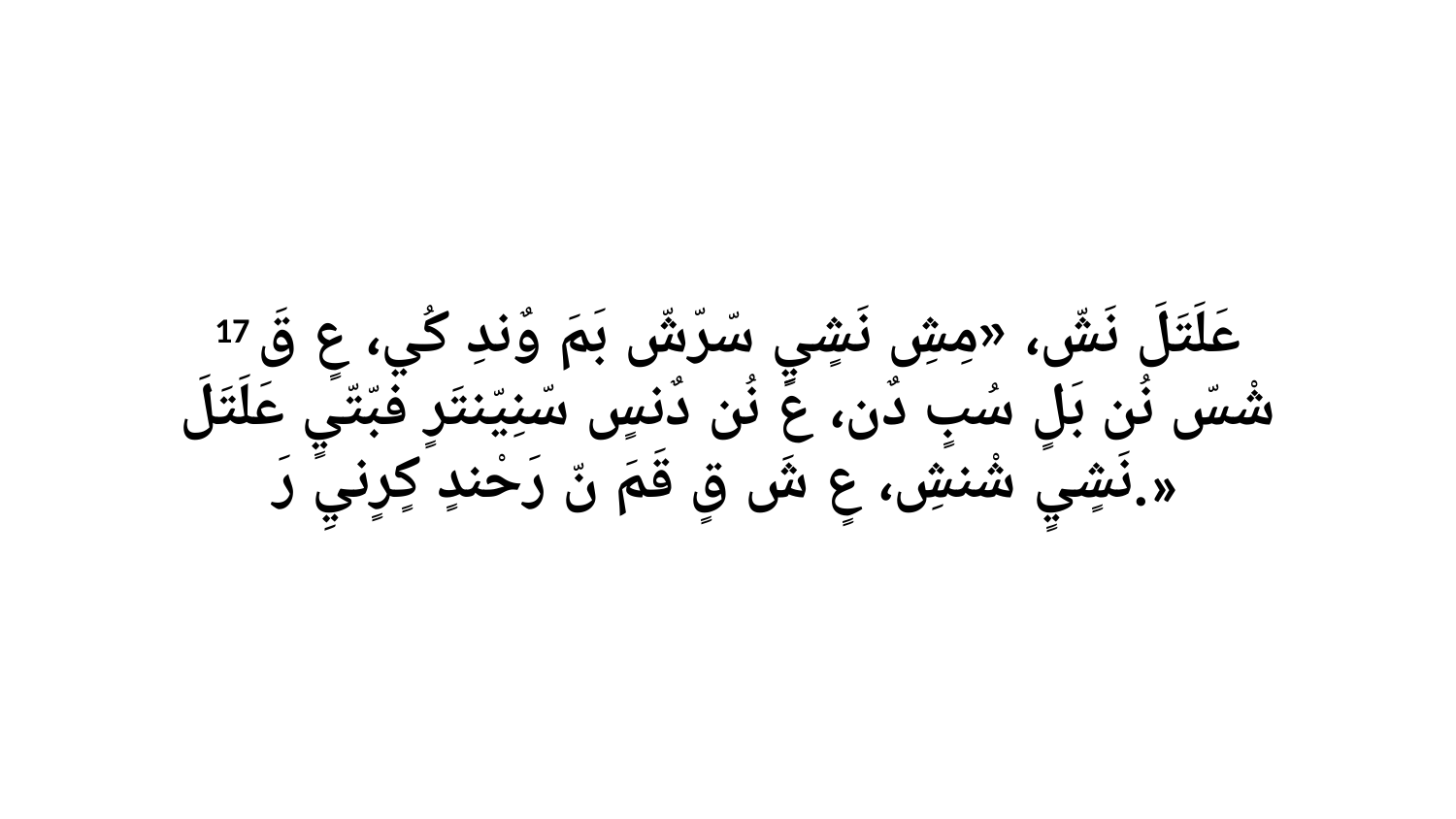

17 عَلَتَلَ نَشّ، «مِشِ نَشٍيٍ سّرّشّ بَمَ وٌندِ كُي، عٍ قَ شْسّ نُن بَلٍ سُبٍ دٌن، عَ نُن دٌنسٍ سّنِيّنتَرٍ فبّتّيٍ عَلَتَلَ نَشٍيٍ شْنشِ، عٍ شَ قٍ قَمَ نّ رَحْندٍ كٍرٍنيِ رَ.»